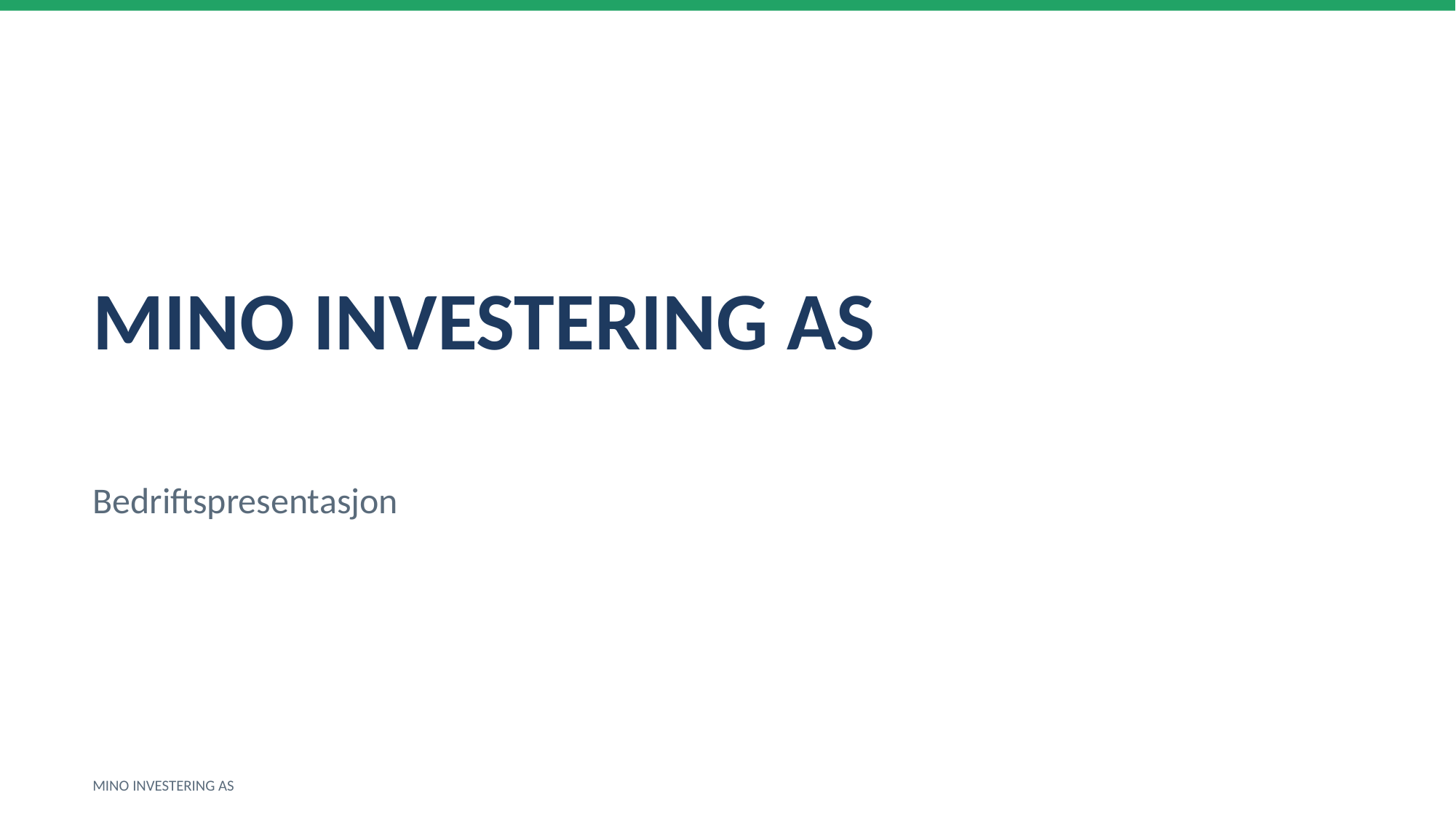

MINO INVESTERING AS
Bedriftspresentasjon
MINO INVESTERING AS